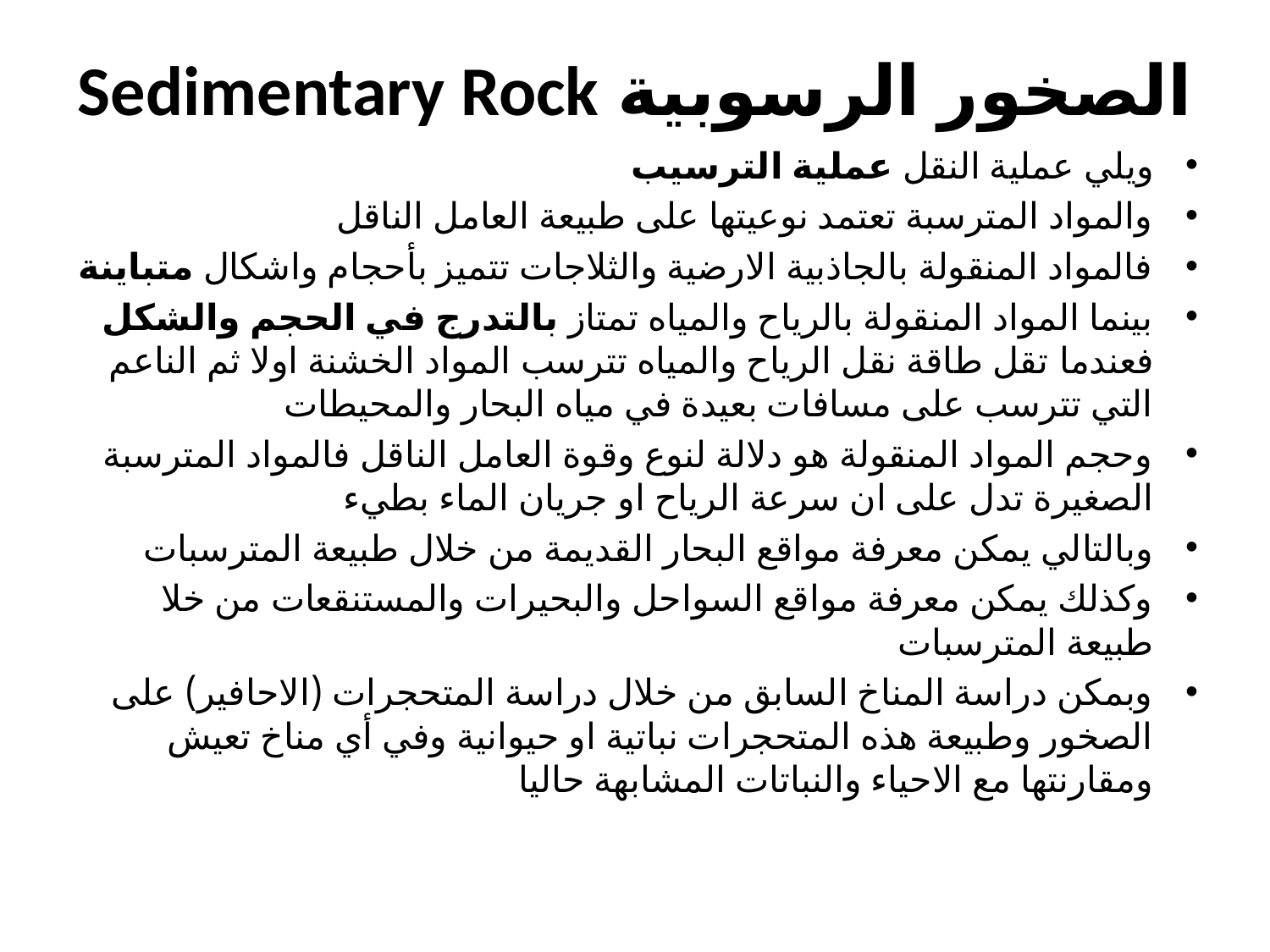

# الصخور الرسوبية Sedimentary Rock
ويلي عملية النقل عملية الترسيب
والمواد المترسبة تعتمد نوعيتها على طبيعة العامل الناقل
فالمواد المنقولة بالجاذبية الارضية والثلاجات تتميز بأحجام واشكال متباينة
بينما المواد المنقولة بالرياح والمياه تمتاز بالتدرج في الحجم والشكل فعندما تقل طاقة نقل الرياح والمياه تترسب المواد الخشنة اولا ثم الناعم التي تترسب على مسافات بعيدة في مياه البحار والمحيطات
وحجم المواد المنقولة هو دلالة لنوع وقوة العامل الناقل فالمواد المترسبة الصغيرة تدل على ان سرعة الرياح او جريان الماء بطيء
وبالتالي يمكن معرفة مواقع البحار القديمة من خلال طبيعة المترسبات
وكذلك يمكن معرفة مواقع السواحل والبحيرات والمستنقعات من خلا طبيعة المترسبات
وبمكن دراسة المناخ السابق من خلال دراسة المتحجرات (الاحافير) على الصخور وطبيعة هذه المتحجرات نباتية او حيوانية وفي أي مناخ تعيش ومقارنتها مع الاحياء والنباتات المشابهة حاليا